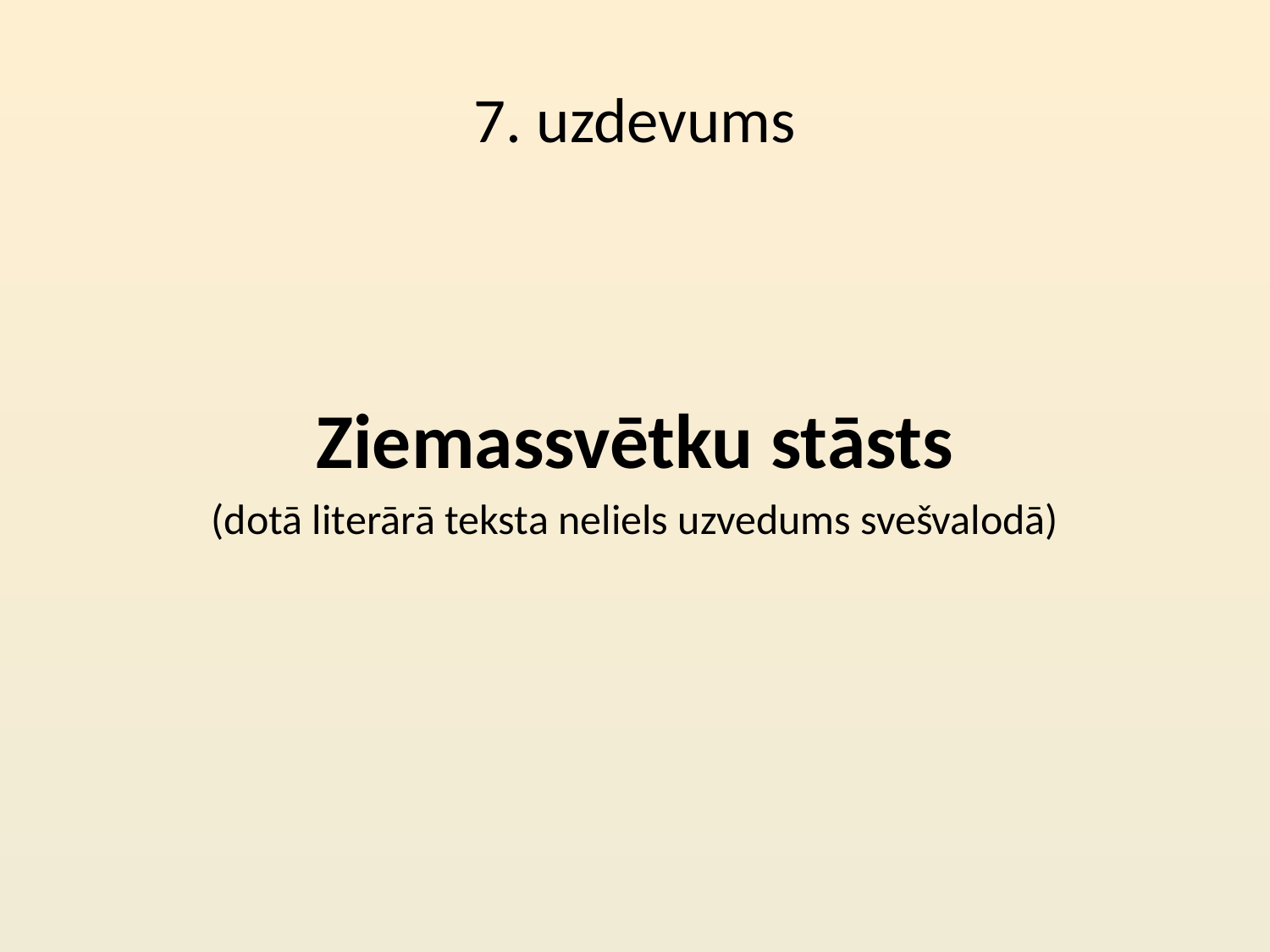

# 7. uzdevums

Ziemassvētku stāsts
(dotā literārā teksta neliels uzvedums svešvalodā)